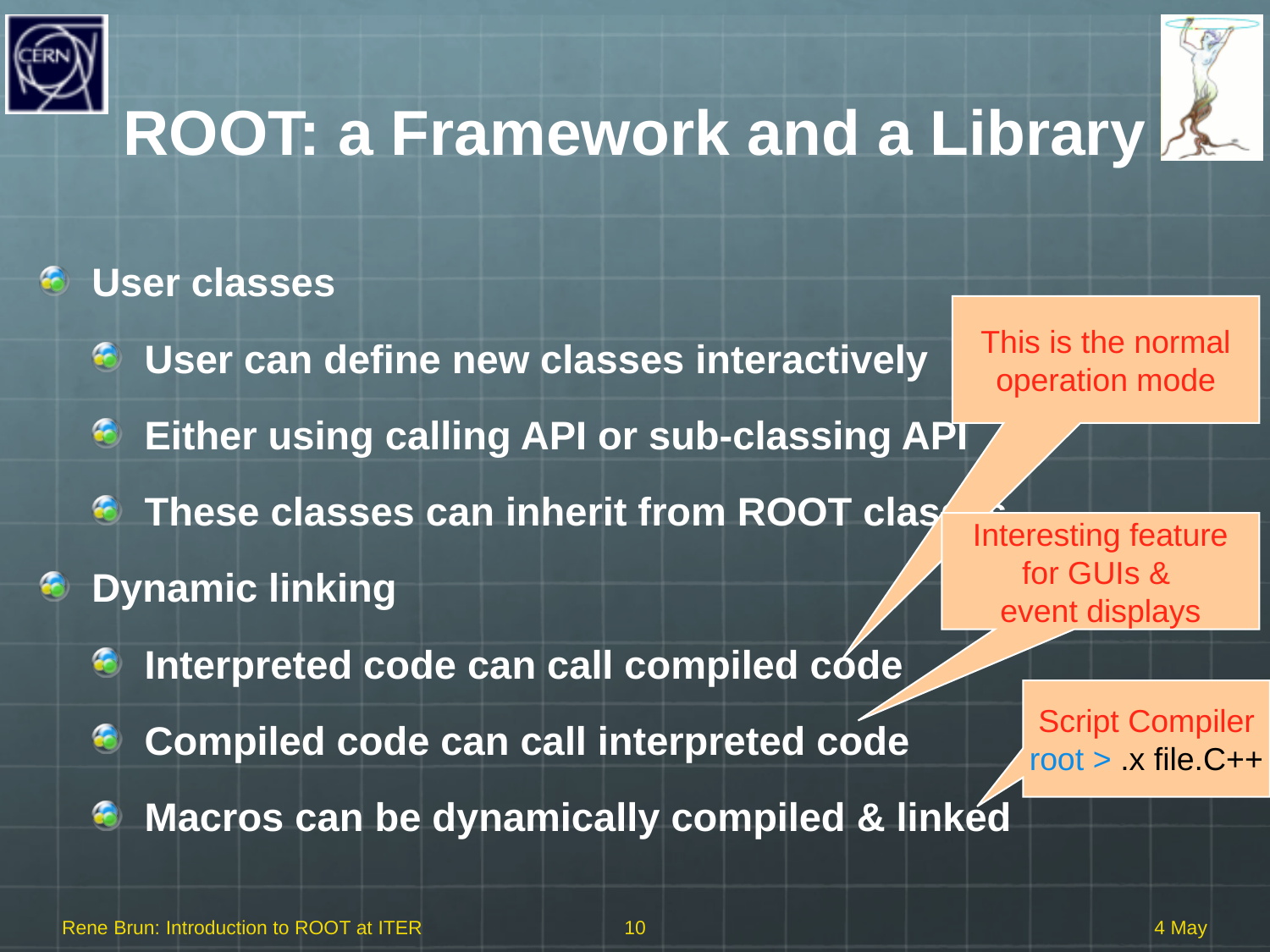

# ROOT: a Framework and a Library
User classes
User can define new classes interactively
Either using calling API or sub-classing API
These classes can inherit from ROOT classes
Dynamic linking
Interpreted code can call compiled code
Compiled code can call interpreted code
Macros can be dynamically compiled & linked
This is the normal
operation mode
Interesting feature
for GUIs &
event displays
Script Compiler
root > .x file.C++
Rene Brun: Introduction to ROOT at ITER
10
4 May